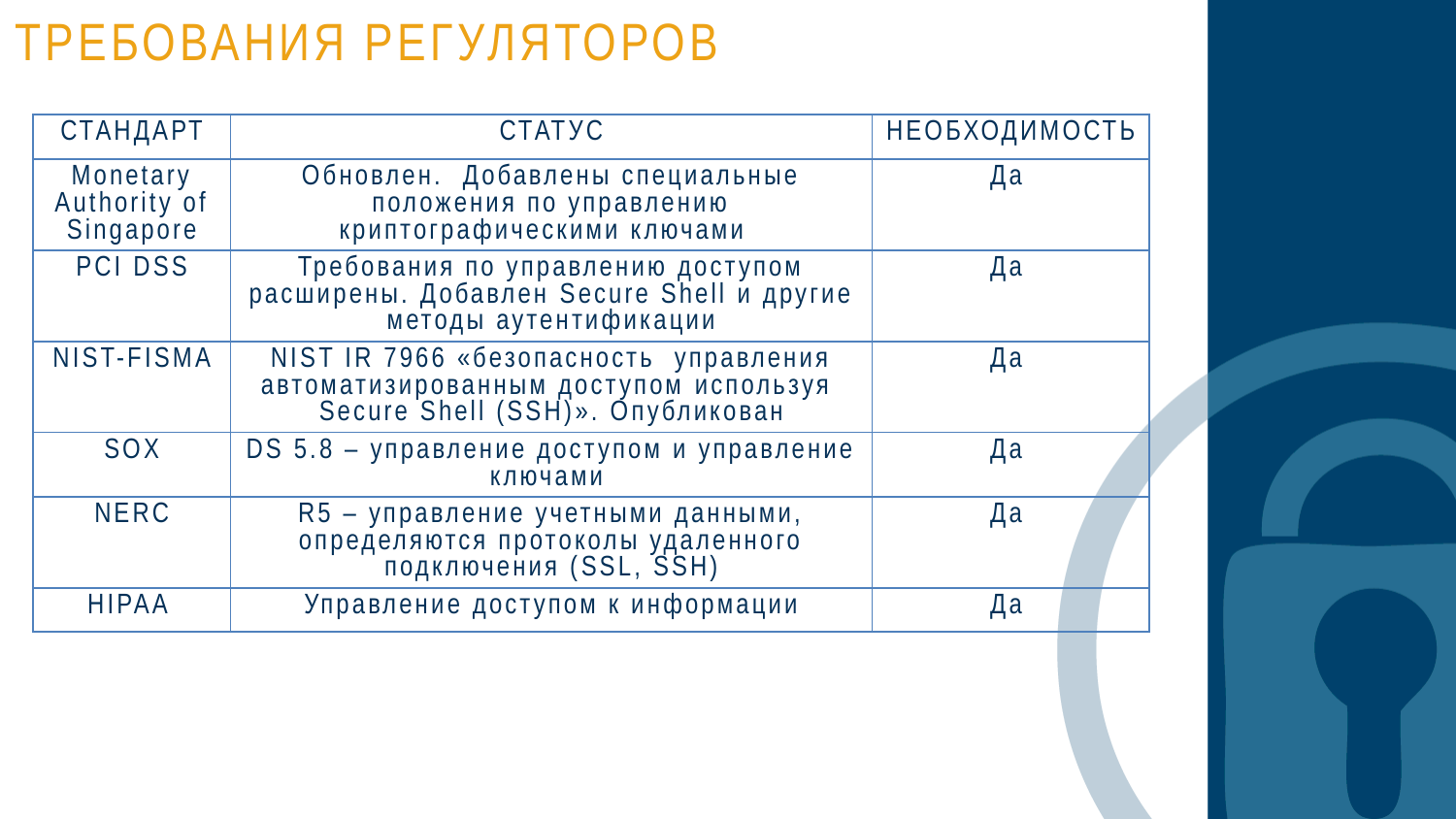

ТРЕБОВАНИЯ РЕГУЛЯТОРОВ
| СТАНДАРТ | СТАТУС | НЕОБХОДИМОСТЬ |
| --- | --- | --- |
| Monetary Authority of Singapore | Обновлен. Добавлены специальные положения по управлению криптографическими ключами | Да |
| PCI DSS | Требования по управлению доступом расширены. Добавлен Secure Shell и другие методы аутентификации | Да |
| NIST-FISMA | NIST IR 7966 «безопасность управления автоматизированным доступом используя Secure Shell (SSH)». Опубликован | Да |
| SOX | DS 5.8 – управление доступом и управление ключами | Да |
| NERC | R5 – управление учетными данными, определяются протоколы удаленного подключения (SSL, SSH) | Да |
| HIPAA | Управление доступом к информации | Да |